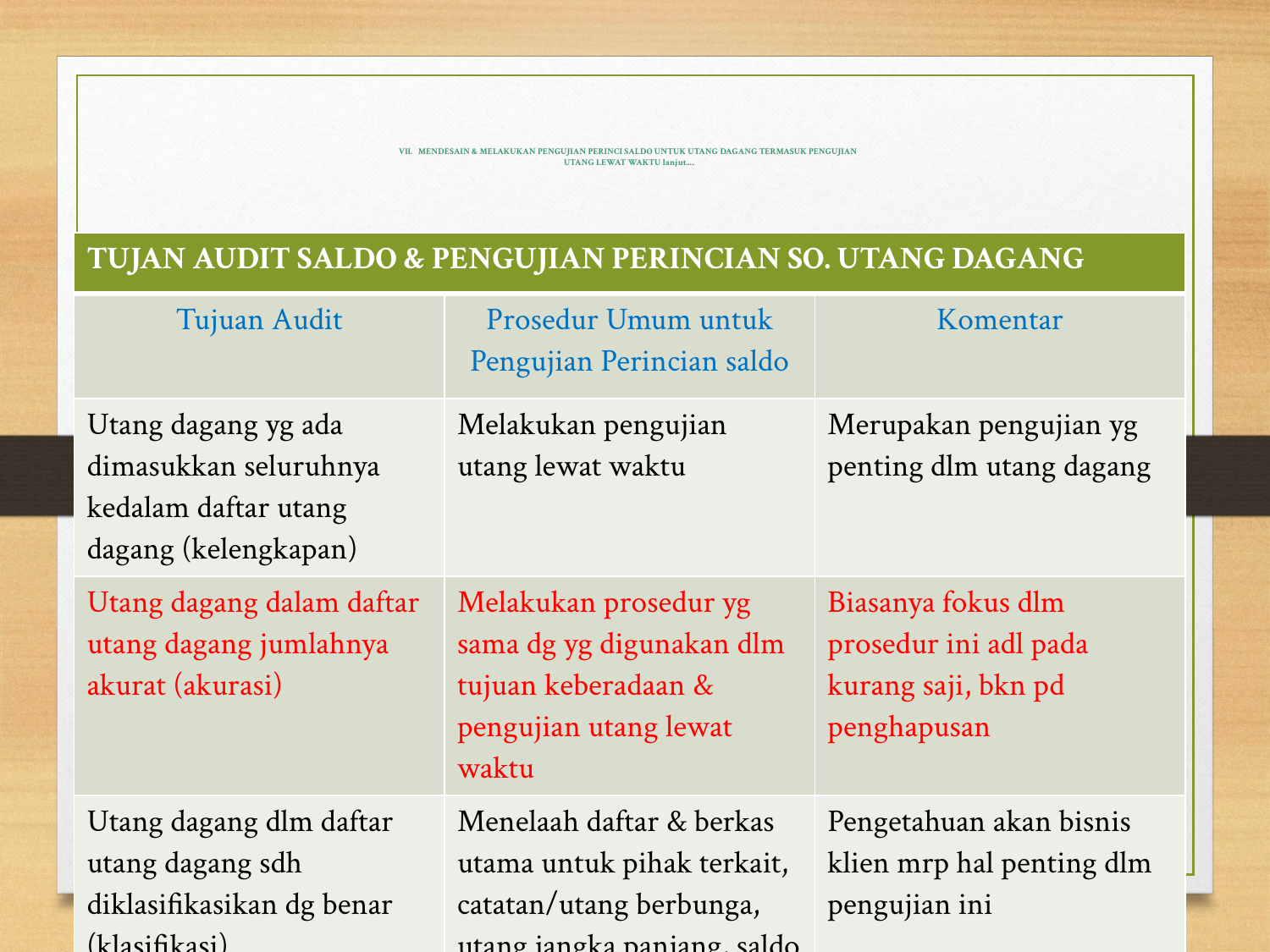

# VII.   MENDESAIN & MELAKUKAN PENGUJIAN PERINCI SALDO UNTUK UTANG DAGANG TERMASUK PENGUJIAN UTANG LEWAT WAKTU lanjut.....
| TUJAN AUDIT SALDO & PENGUJIAN PERINCIAN SO. UTANG DAGANG |  |  |
| --- | --- | --- |
| Tujuan Audit | Prosedur Umum untuk Pengujian Perincian saldo | Komentar |
| Utang dagang yg ada dimasukkan seluruhnya kedalam daftar utang dagang (kelengkapan) | Melakukan pengujian utang lewat waktu | Merupakan pengujian yg penting dlm utang dagang |
| Utang dagang dalam daftar utang dagang jumlahnya akurat (akurasi) | Melakukan prosedur yg sama dg yg digunakan dlm tujuan keberadaan & pengujian utang lewat waktu | Biasanya fokus dlm prosedur ini adl pada kurang saji, bkn pd penghapusan |
| Utang dagang dlm daftar utang dagang sdh diklasifikasikan dg benar (klasifikasi) | Menelaah daftar & berkas utama untuk pihak terkait, catatan/utang berbunga, utang jangka panjang, saldo debet | Pengetahuan akan bisnis klien mrp hal penting dlm pengujian ini |